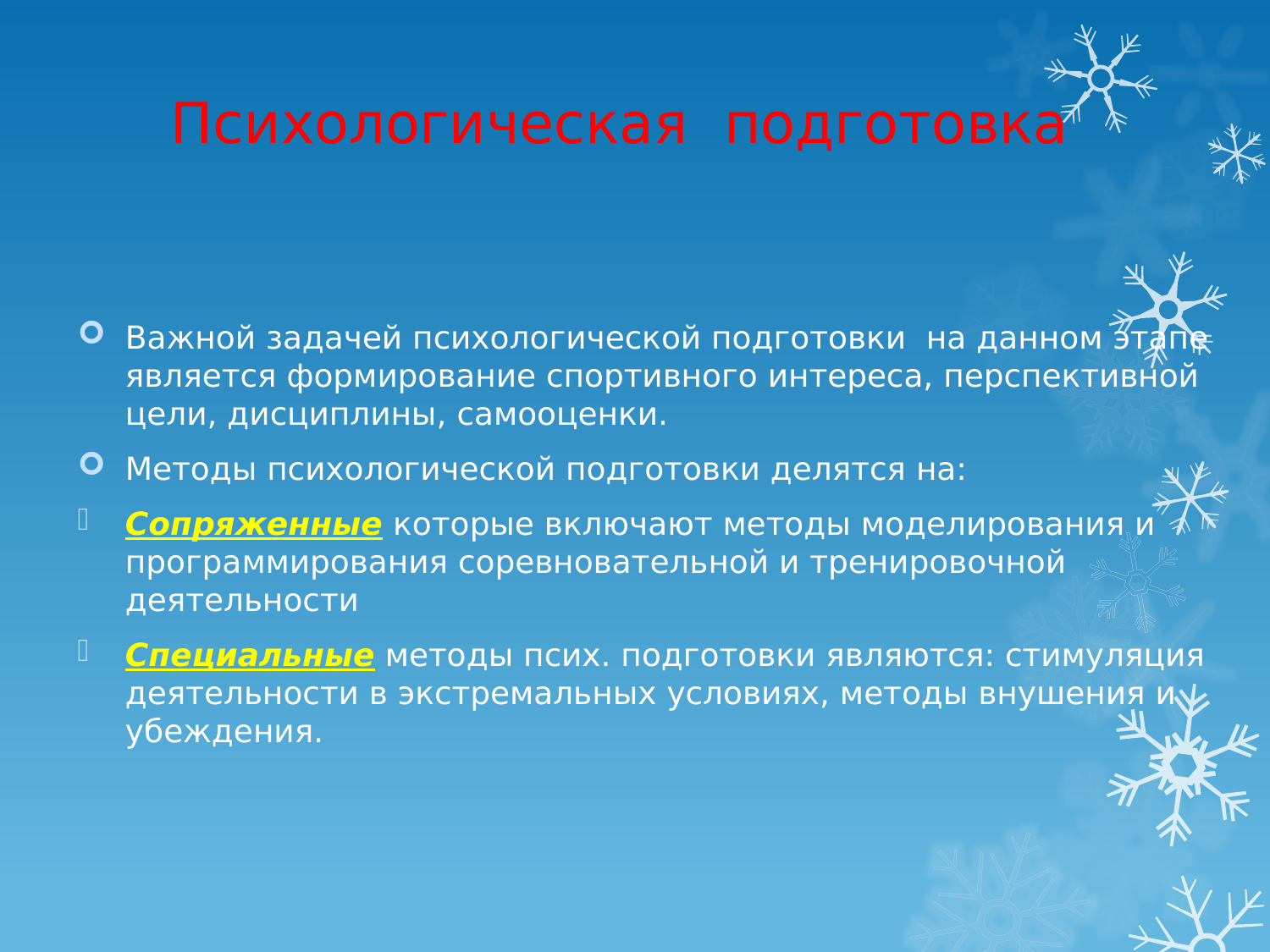

# Психологическая  подготовка
Важной задачей психологической подготовки  на данном этапе является формирование спортивного интереса, перспективной цели, дисциплины, самооценки.
Методы психологической подготовки делятся на:
Сопряженные которые включают методы моделирования и программирования соревновательной и тренировочной деятельности
Специальные методы псих. подготовки являются: стимуляция деятельности в экстремальных условиях, методы внушения и убеждения.